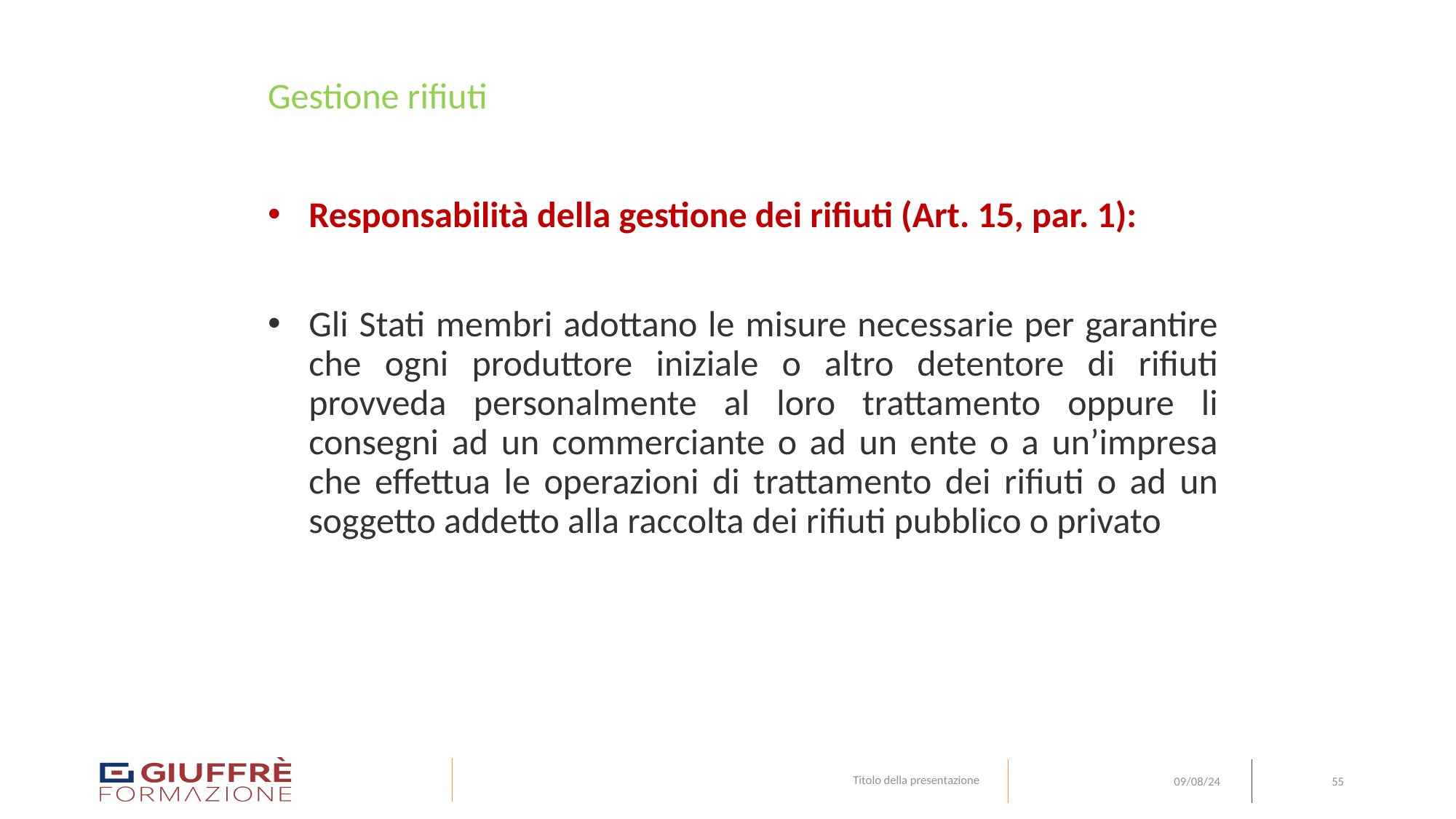

# Gestione rifiuti
Responsabilità della gestione dei rifiuti (Art. 15, par. 1):

Gli Stati membri adottano le misure necessarie per garantire che ogni produttore iniziale o altro detentore di rifiuti provveda personalmente al loro trattamento oppure li consegni ad un commerciante o ad un ente o a un’impresa che effettua le operazioni di trattamento dei rifiuti o ad un soggetto addetto alla raccolta dei rifiuti pubblico o privato

Titolo della presentazione
55
09/08/24